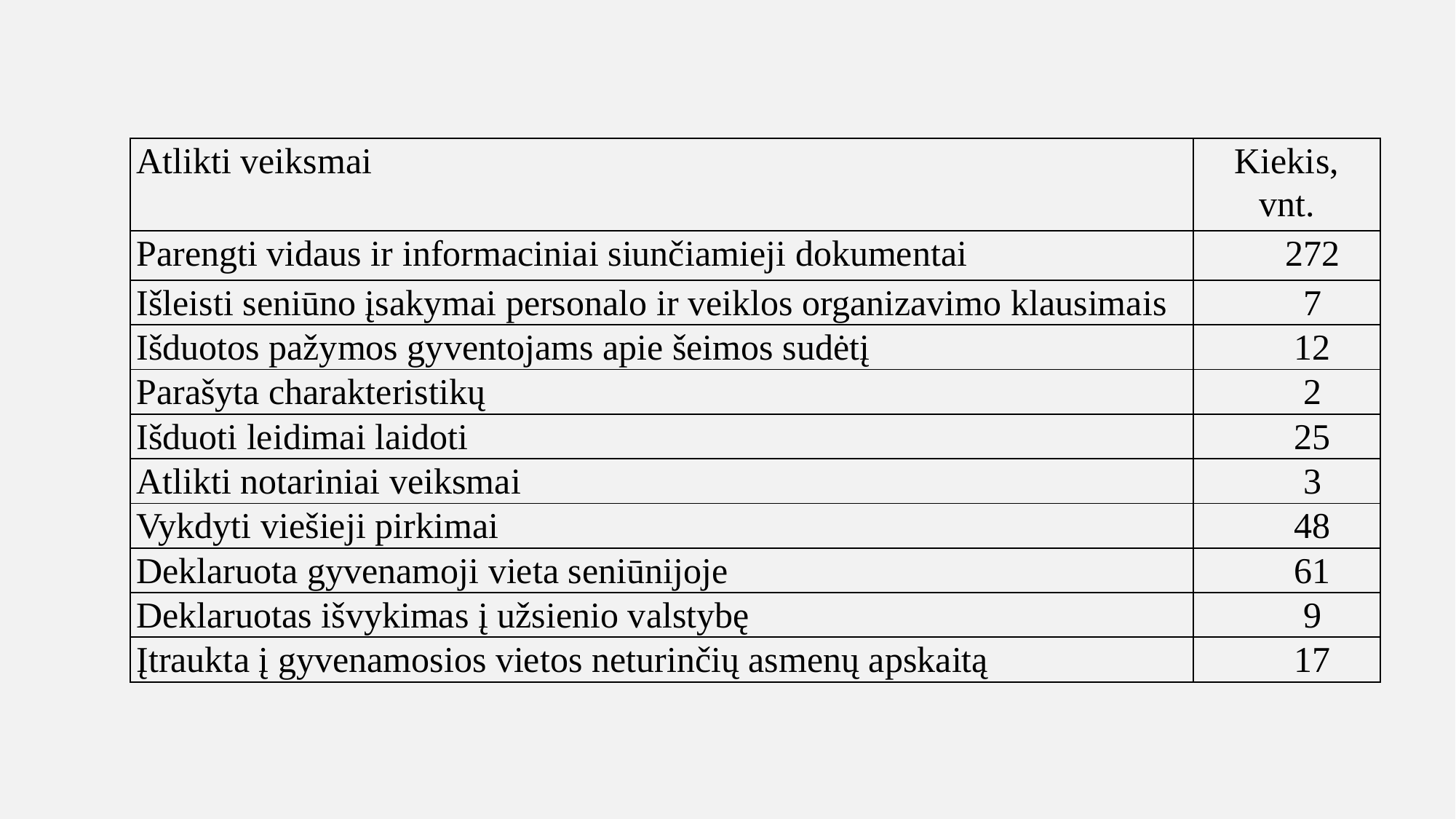

| Atlikti veiksmai | Kiekis, vnt. |
| --- | --- |
| Parengti vidaus ir informaciniai siunčiamieji dokumentai | 272 |
| Išleisti seniūno įsakymai personalo ir veiklos organizavimo klausimais | 7 |
| Išduotos pažymos gyventojams apie šeimos sudėtį | 12 |
| Parašyta charakteristikų | 2 |
| Išduoti leidimai laidoti | 25 |
| Atlikti notariniai veiksmai | 3 |
| Vykdyti viešieji pirkimai | 48 |
| Deklaruota gyvenamoji vieta seniūnijoje | 61 |
| Deklaruotas išvykimas į užsienio valstybę | 9 |
| Įtraukta į gyvenamosios vietos neturinčių asmenų apskaitą | 17 |